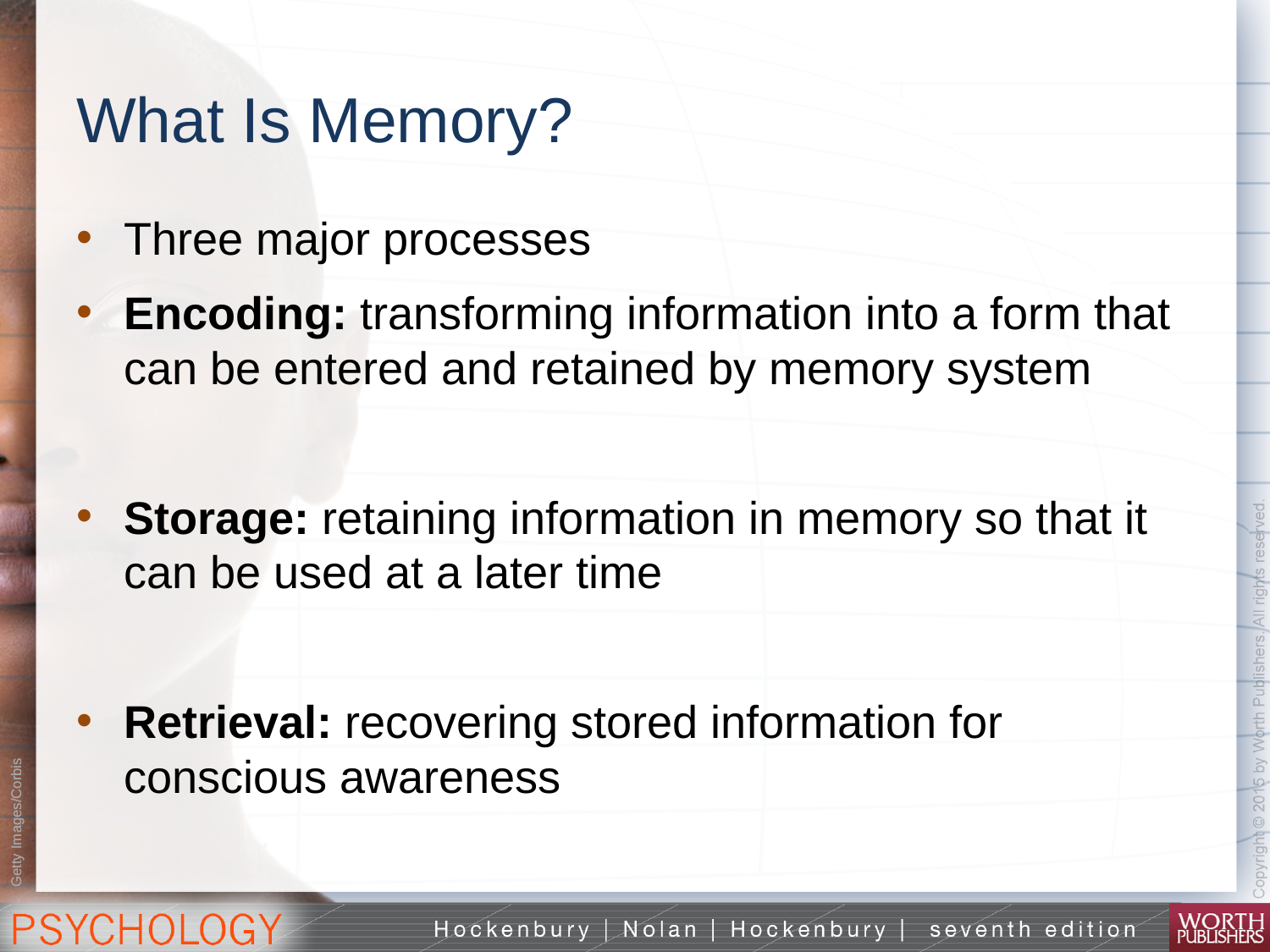

# What Is Memory?
Three major processes
Encoding: transforming information into a form that can be entered and retained by memory system

Storage: retaining information in memory so that it can be used at a later time

Retrieval: recovering stored information for conscious awareness